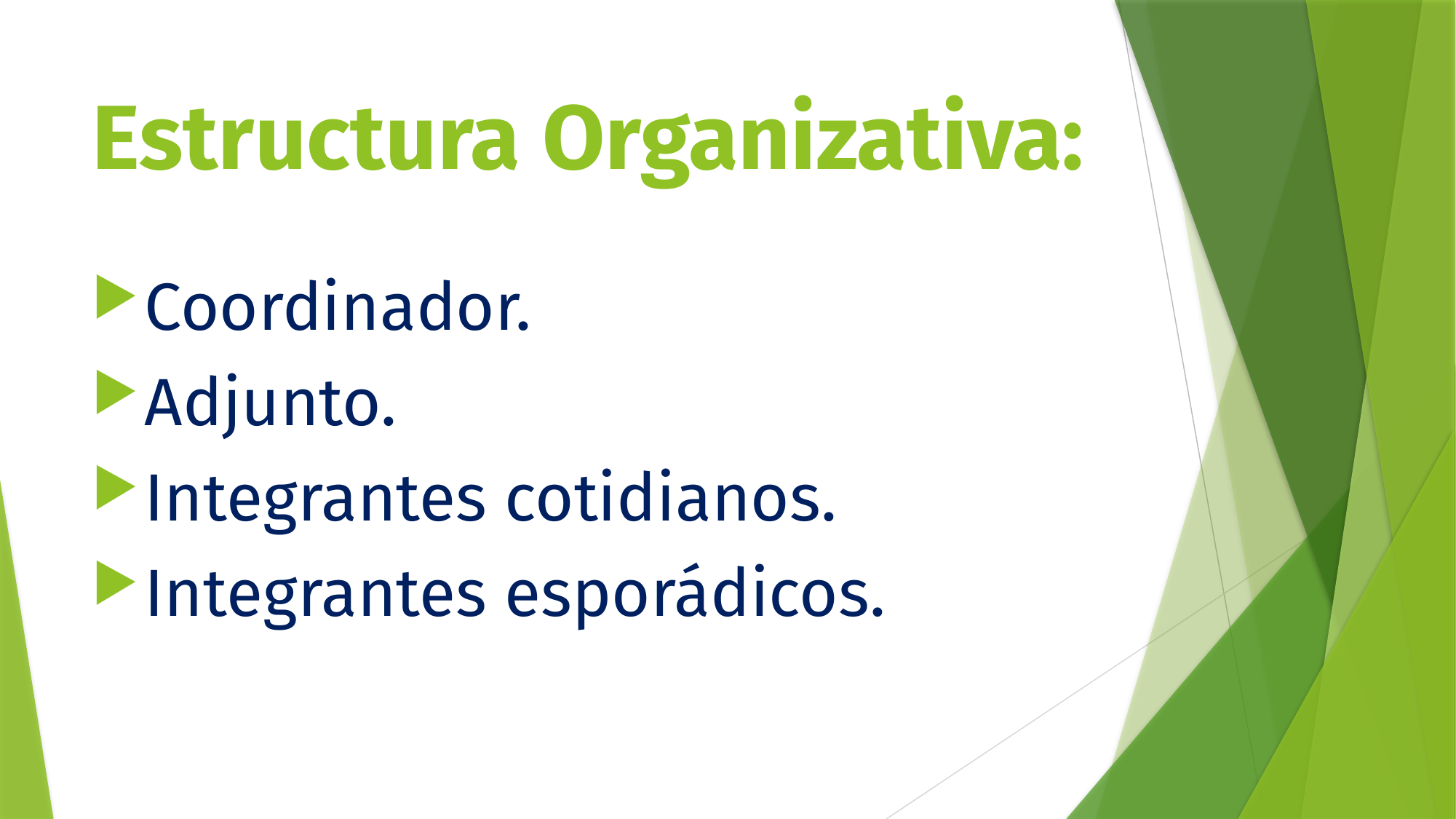

# Estructura Organizativa:
Coordinador.
Adjunto.
Integrantes cotidianos.
Integrantes esporádicos.